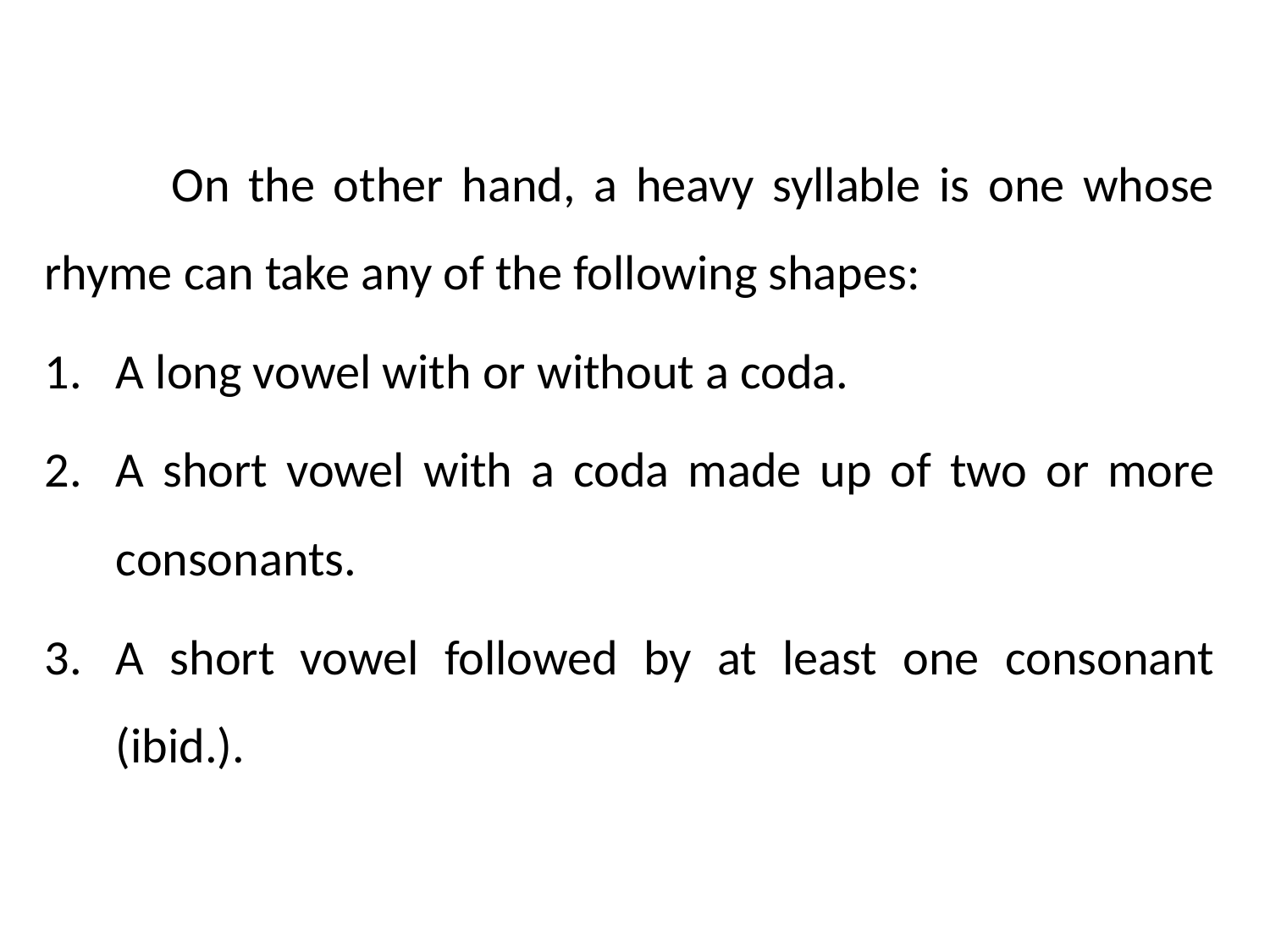

On the other hand, a heavy syllable is one whose rhyme can take any of the following shapes:
A long vowel with or without a coda.
A short vowel with a coda made up of two or more consonants.
A short vowel followed by at least one consonant (ibid.).